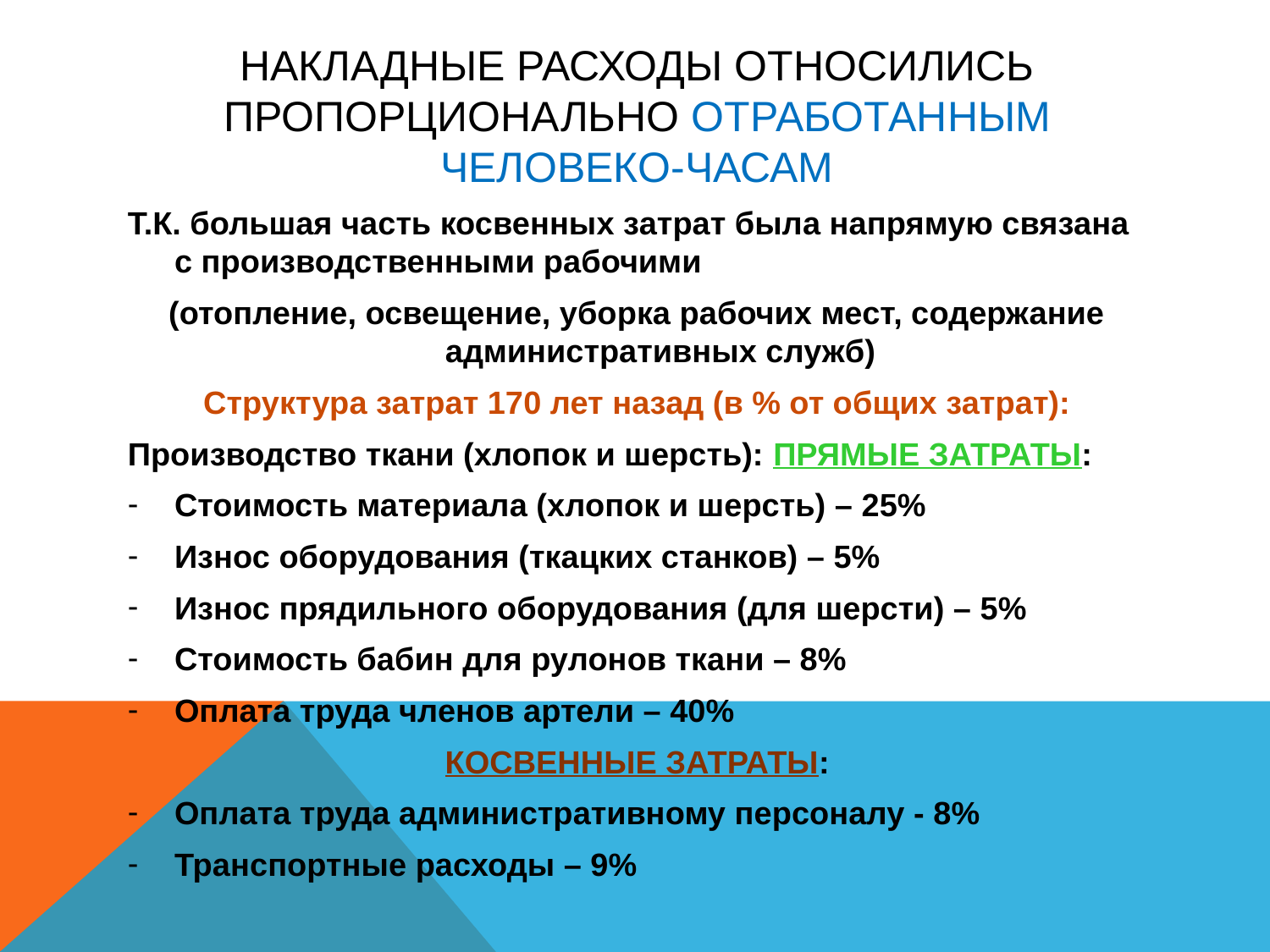

# Накладные расходы относились пропорционально отработанным человеко-часам
Т.К. большая часть косвенных затрат была напрямую связана с производственными рабочими
(отопление, освещение, уборка рабочих мест, содержание административных служб)
Структура затрат 170 лет назад (в % от общих затрат):
Производство ткани (хлопок и шерсть): ПРЯМЫЕ ЗАТРАТЫ:
Стоимость материала (хлопок и шерсть) – 25%
Износ оборудования (ткацких станков) – 5%
Износ прядильного оборудования (для шерсти) – 5%
Стоимость бабин для рулонов ткани – 8%
Оплата труда членов артели – 40%
КОСВЕННЫЕ ЗАТРАТЫ:
Оплата труда административному персоналу - 8%
Транспортные расходы – 9%